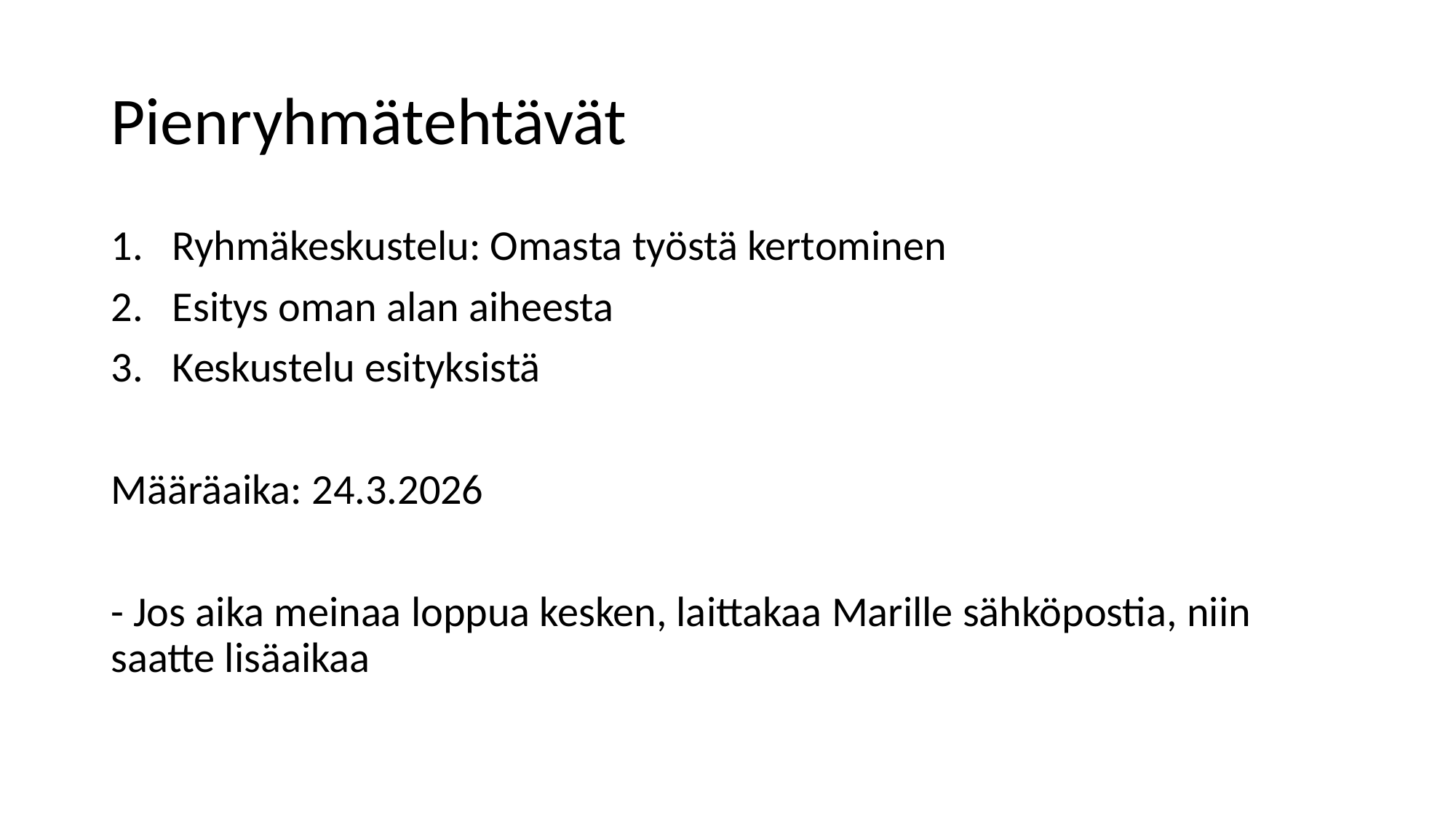

# Pienryhmätehtävät
Ryhmäkeskustelu: Omasta työstä kertominen
Esitys oman alan aiheesta
Keskustelu esityksistä

Määräaika: 24.3.2026

- Jos aika meinaa loppua kesken, laittakaa Marille sähköpostia, niin saatte lisäaikaa